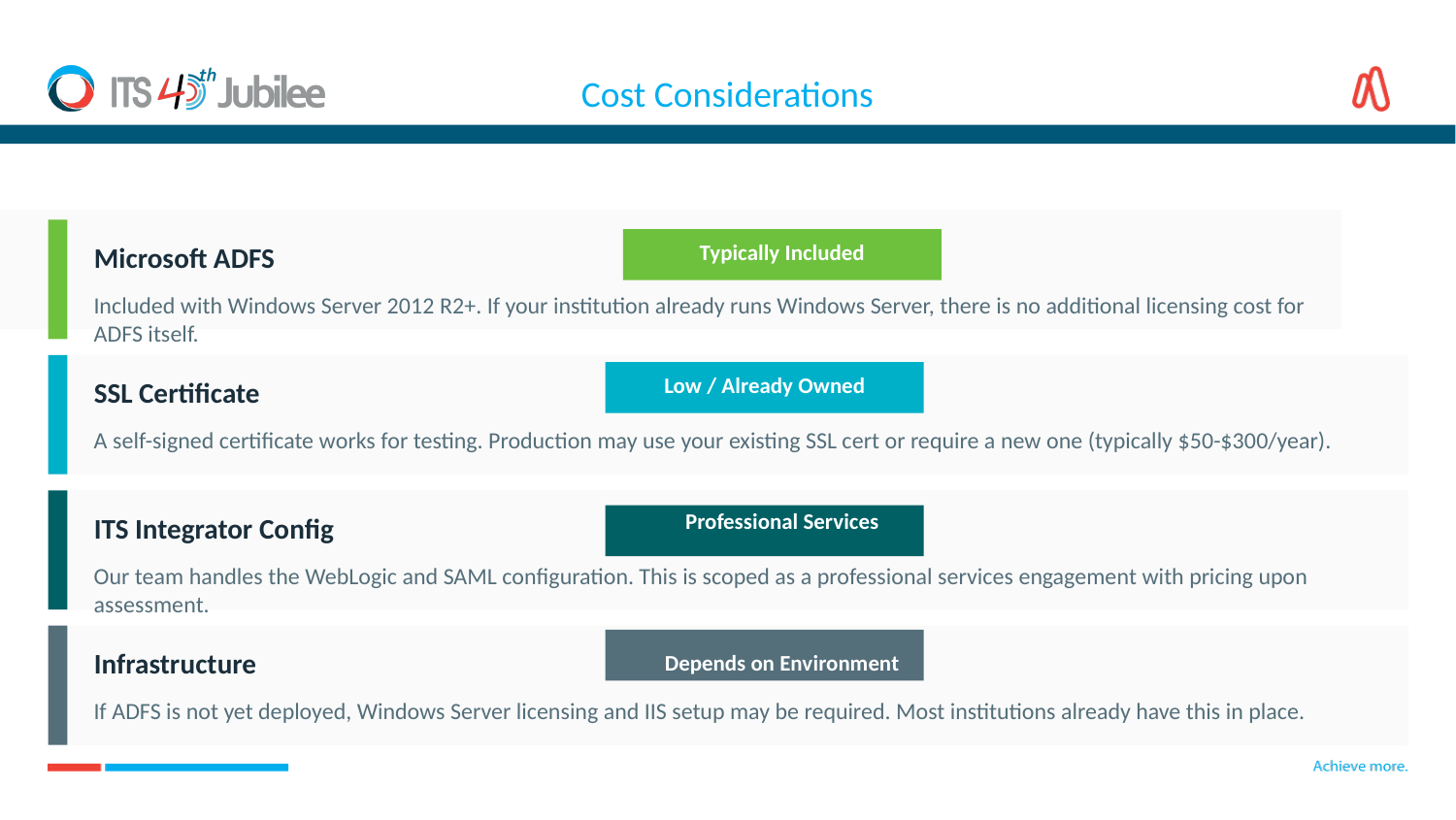

# Cost Considerations

Typically Included

Microsoft ADFS
Included with Windows Server 2012 R2+. If your institution already runs Windows Server, there is no additional licensing cost for ADFS itself.

Low / Already Owned

SSL Certificate
A self-signed certificate works for testing. Production may use your existing SSL cert or require a new one (typically $50-$300/year).

Professional Services
ITS Integrator Config

Our team handles the WebLogic and SAML configuration. This is scoped as a professional services engagement with pricing upon assessment.

Depends on Environment
Infrastructure
If ADFS is not yet deployed, Windows Server licensing and IIS setup may be required. Most institutions already have this in place.